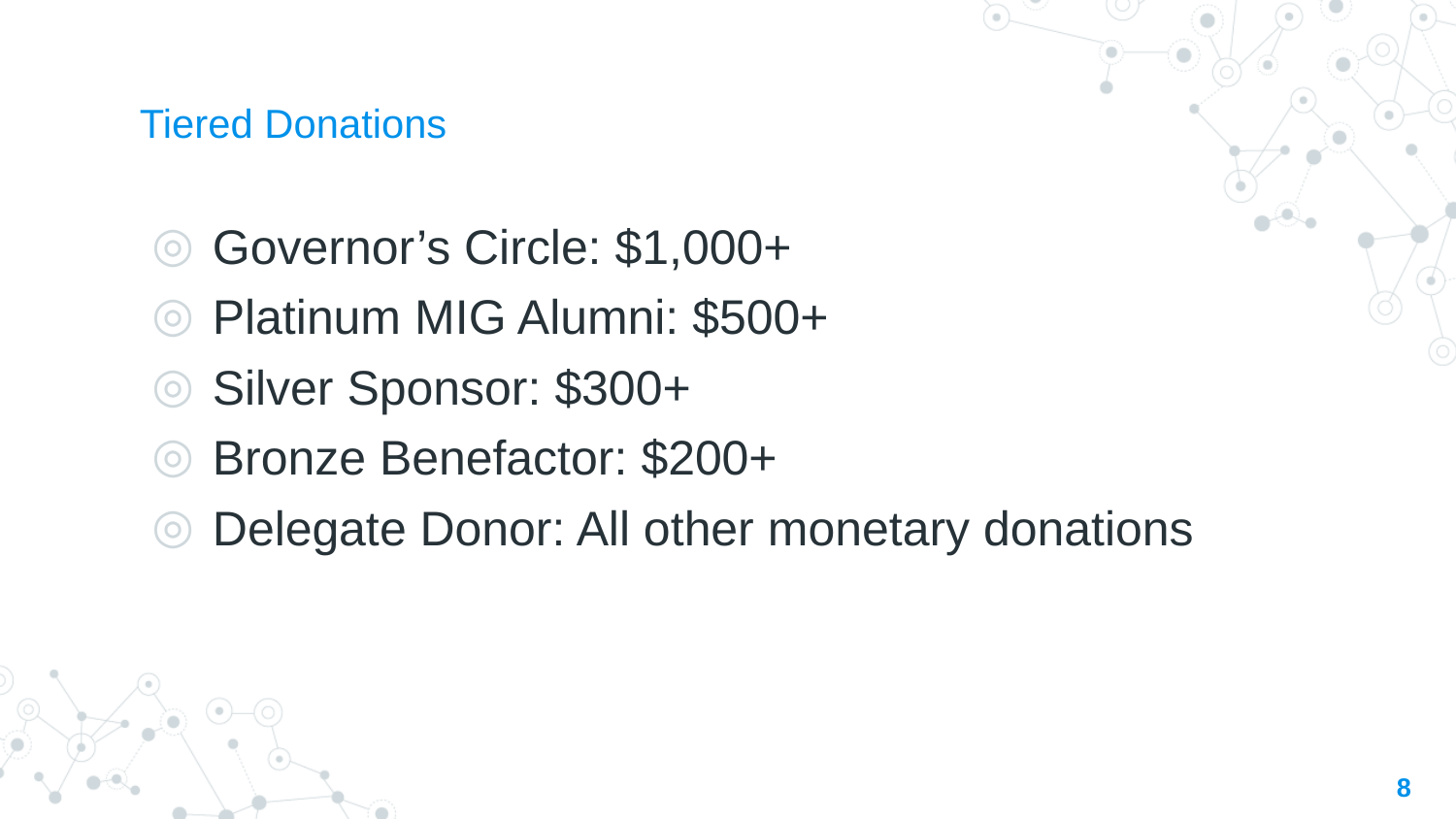

# Tiered Donations
Governor’s Circle: $1,000+
Platinum MIG Alumni: $500+
Silver Sponsor: $300+
Bronze Benefactor: $200+
Delegate Donor: All other monetary donations
8